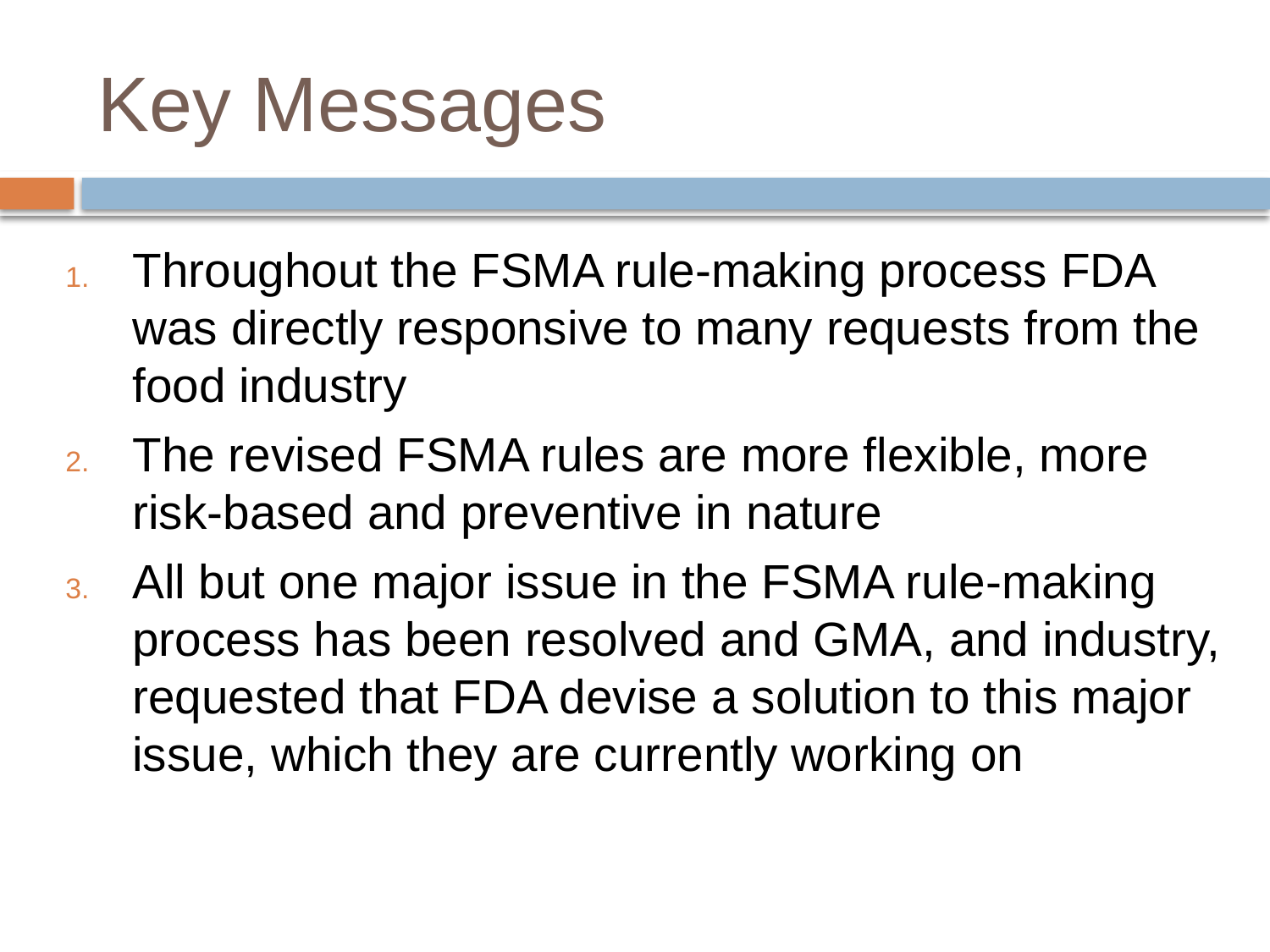

# Key Messages
Throughout the FSMA rule-making process FDA was directly responsive to many requests from the food industry
The revised FSMA rules are more flexible, more risk-based and preventive in nature
All but one major issue in the FSMA rule-making process has been resolved and GMA, and industry, requested that FDA devise a solution to this major issue, which they are currently working on